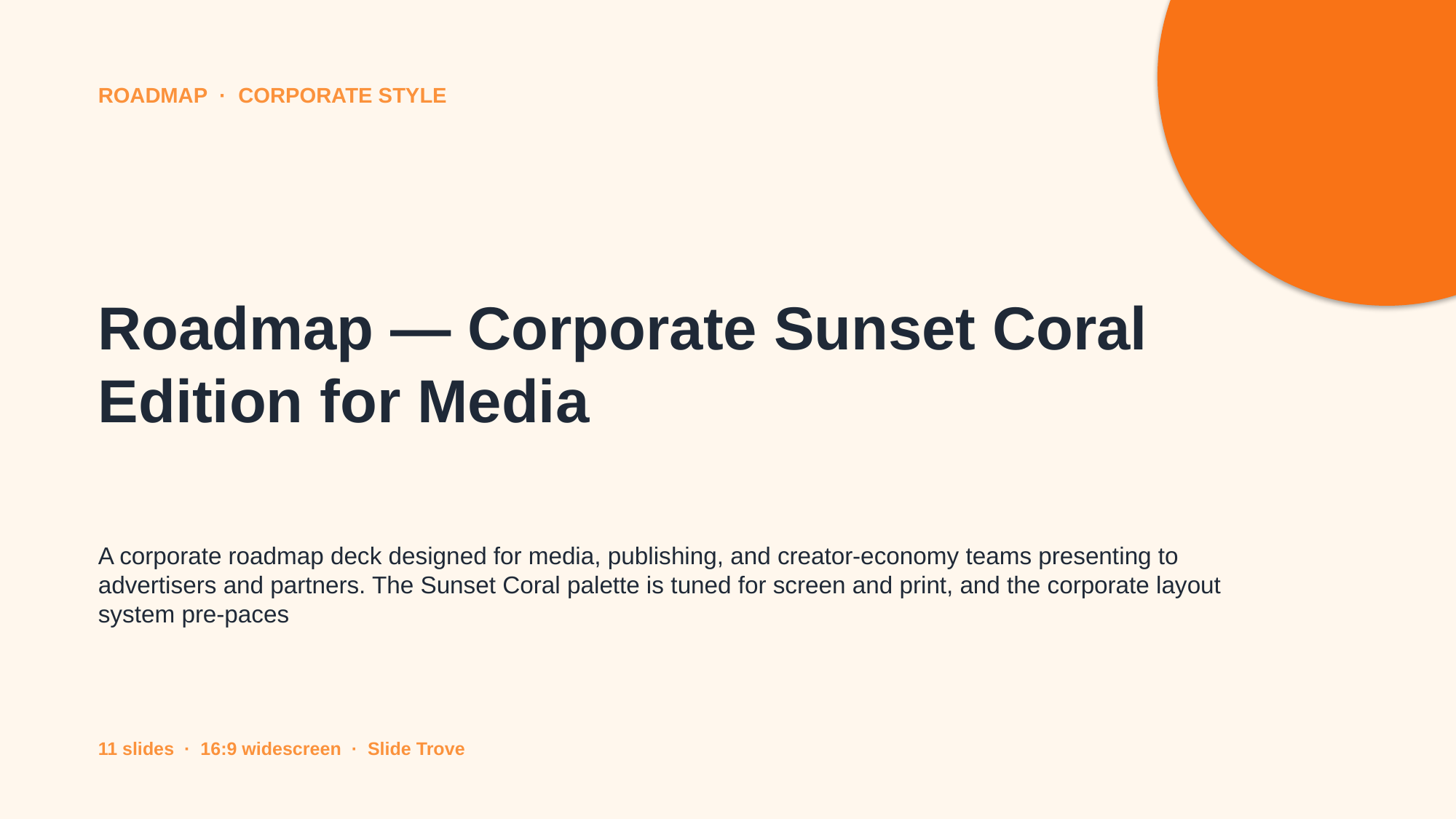

ROADMAP  ·  CORPORATE STYLE
Roadmap — Corporate Sunset Coral Edition for Media
A corporate roadmap deck designed for media, publishing, and creator-economy teams presenting to advertisers and partners. The Sunset Coral palette is tuned for screen and print, and the corporate layout system pre-paces
11 slides  ·  16:9 widescreen  ·  Slide Trove